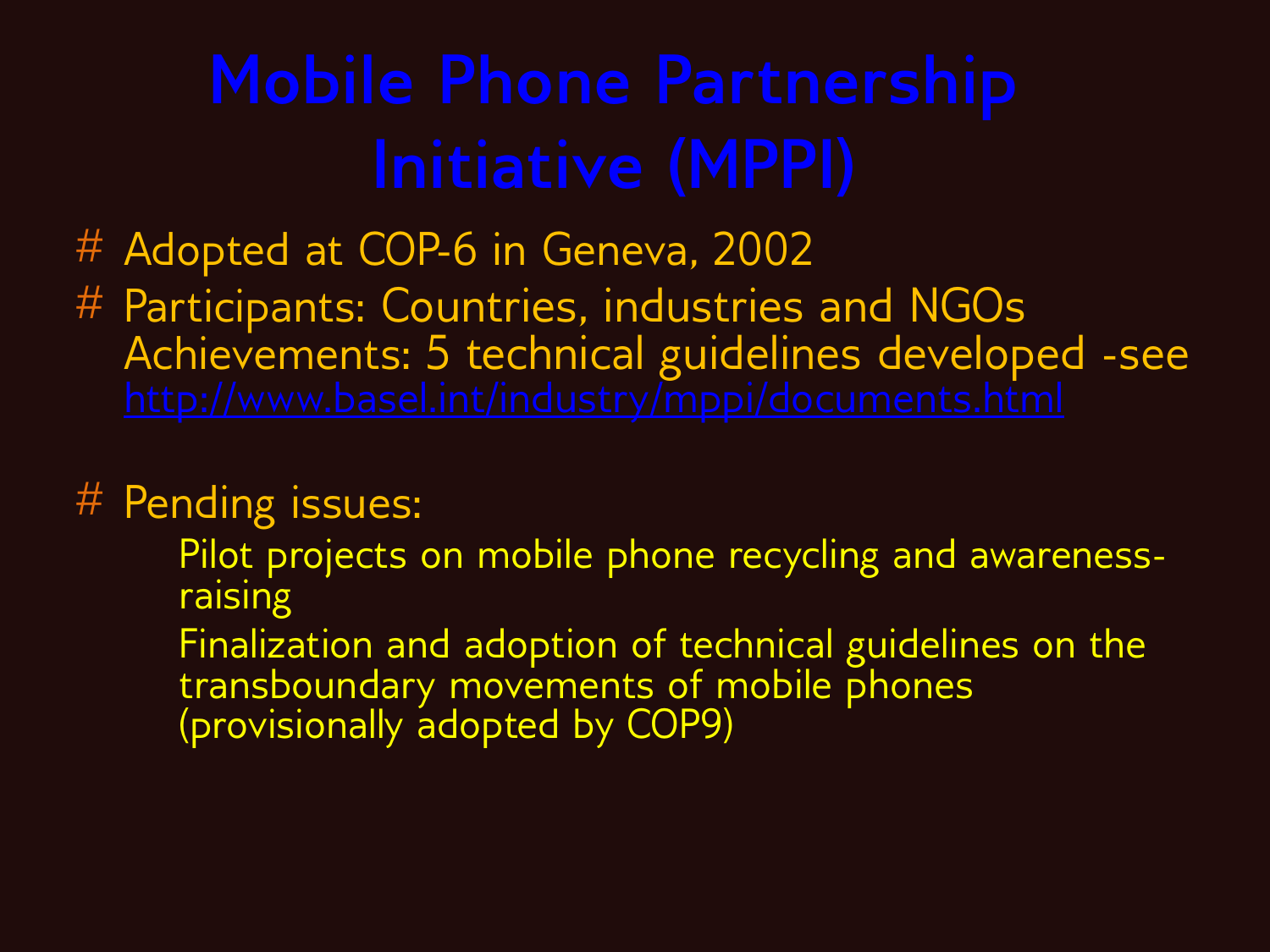

# Mobile Phone Partnership Initiative (MPPI)
Adopted at COP-6 in Geneva, 2002
Participants: Countries, industries and NGOs Achievements: 5 technical guidelines developed -see http://www.basel.int/industry/mppi/documents.html

Pending issues:
Pilot projects on mobile phone recycling and awareness-raising
Finalization and adoption of technical guidelines on the transboundary movements of mobile phones (provisionally adopted by COP9)